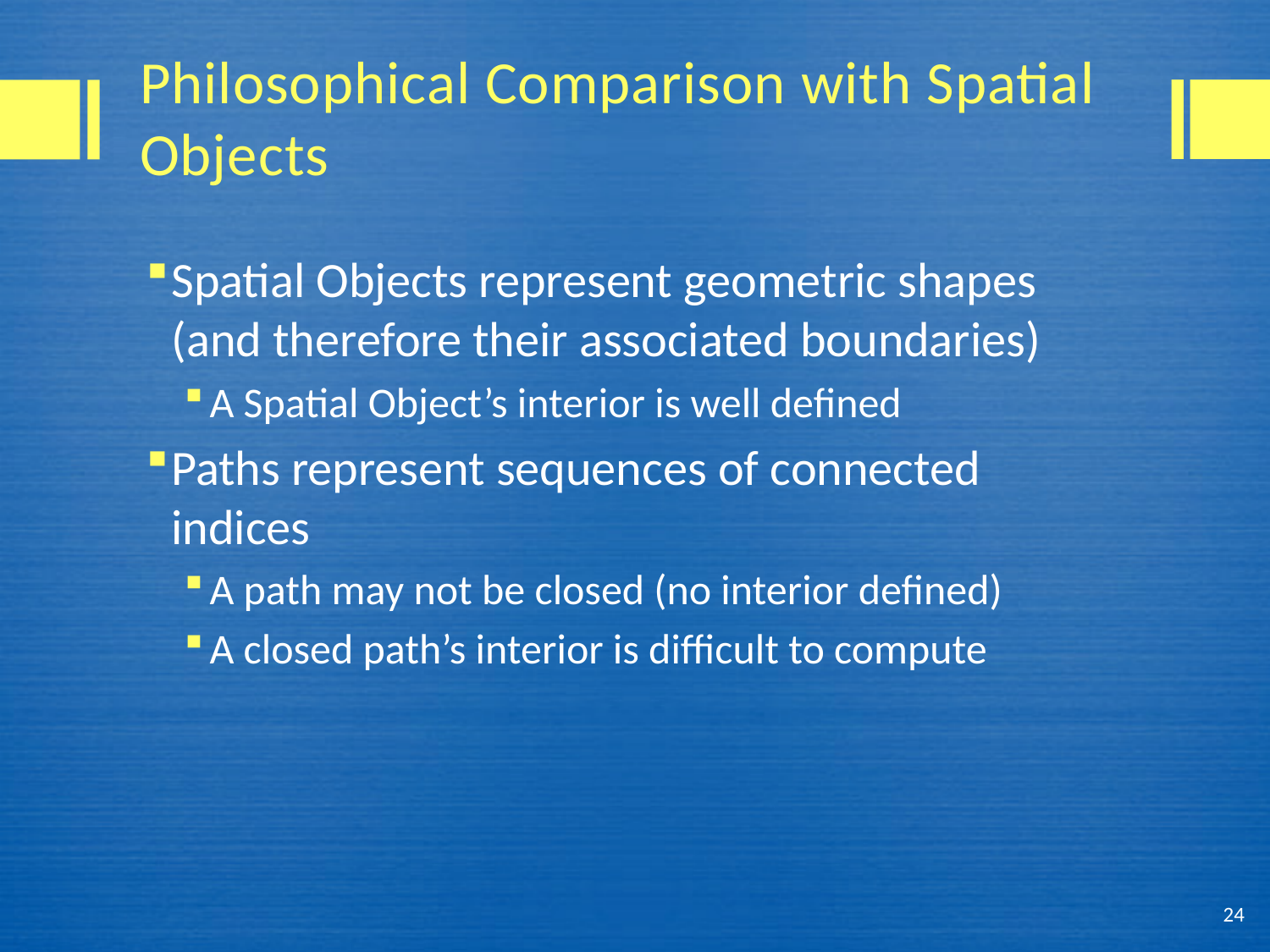

# Philosophical Comparison with Spatial Objects
Spatial Objects represent geometric shapes (and therefore their associated boundaries)
A Spatial Object’s interior is well defined
Paths represent sequences of connected indices
A path may not be closed (no interior defined)
A closed path’s interior is difficult to compute
24